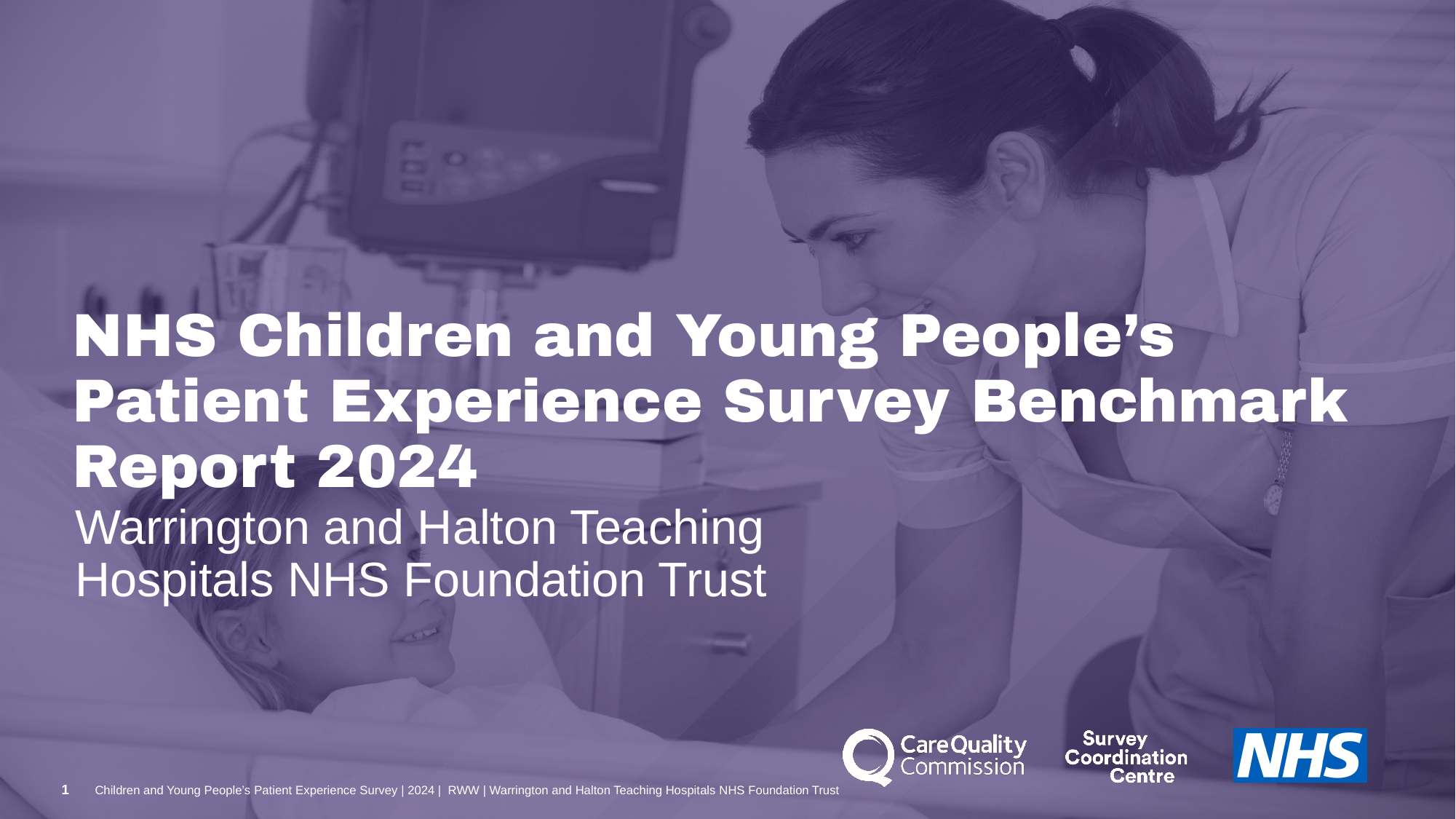

NHS Children and Young People’s Patient Experience Survey Benchmark Report 2024
# Warrington and Halton Teaching Hospitals NHS Foundation Trust
1